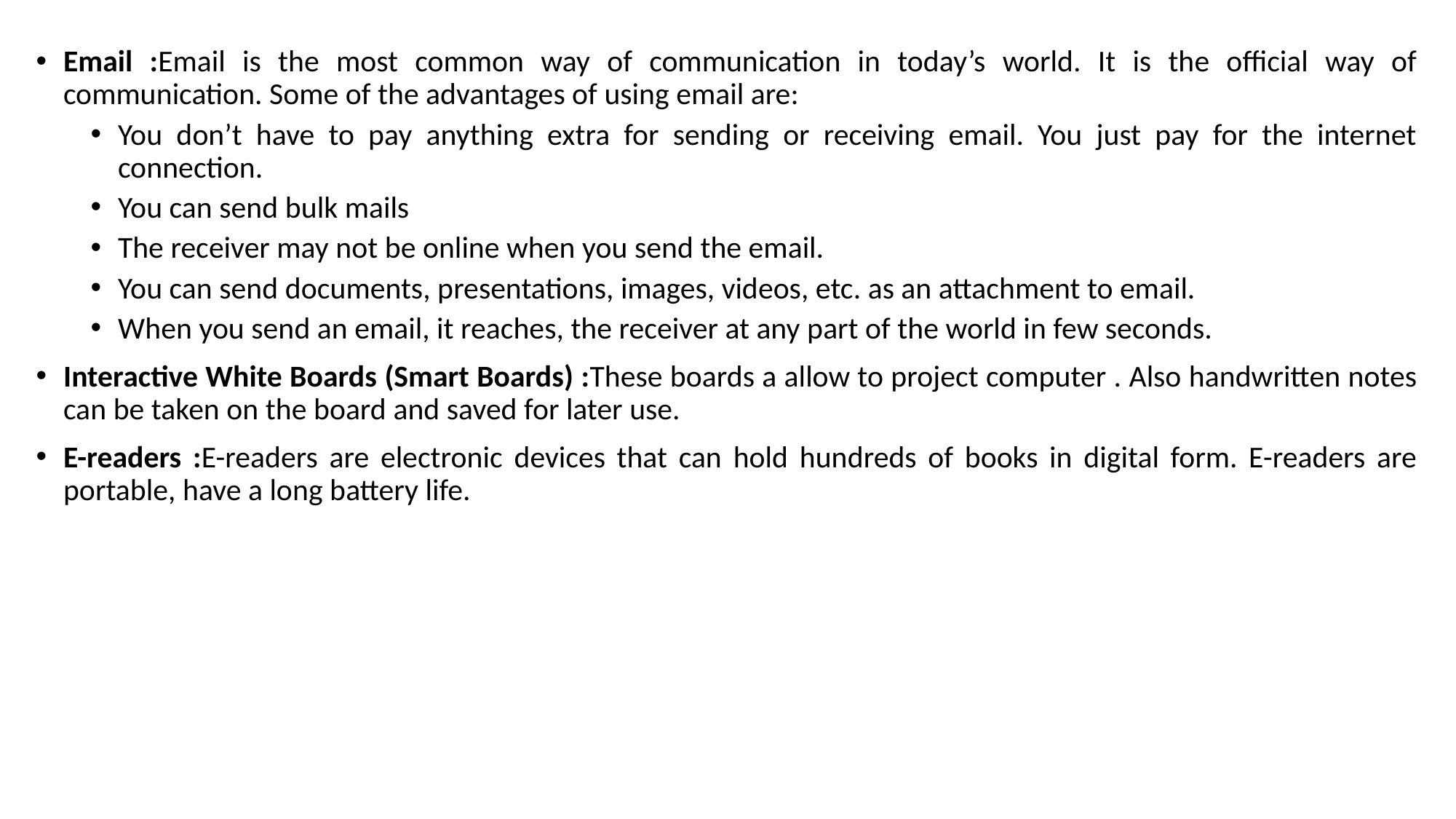

Email :Email is the most common way of communication in today’s world. It is the official way of communication. Some of the advantages of using email are:
You don’t have to pay anything extra for sending or receiving email. You just pay for the internet connection.
You can send bulk mails
The receiver may not be online when you send the email.
You can send documents, presentations, images, videos, etc. as an attachment to email.
When you send an email, it reaches, the receiver at any part of the world in few seconds.
Interactive White Boards (Smart Boards) :These boards a allow to project computer . Also handwritten notes can be taken on the board and saved for later use.
E-readers :E-readers are electronic devices that can hold hundreds of books in digital form. E-readers are portable, have a long battery life.